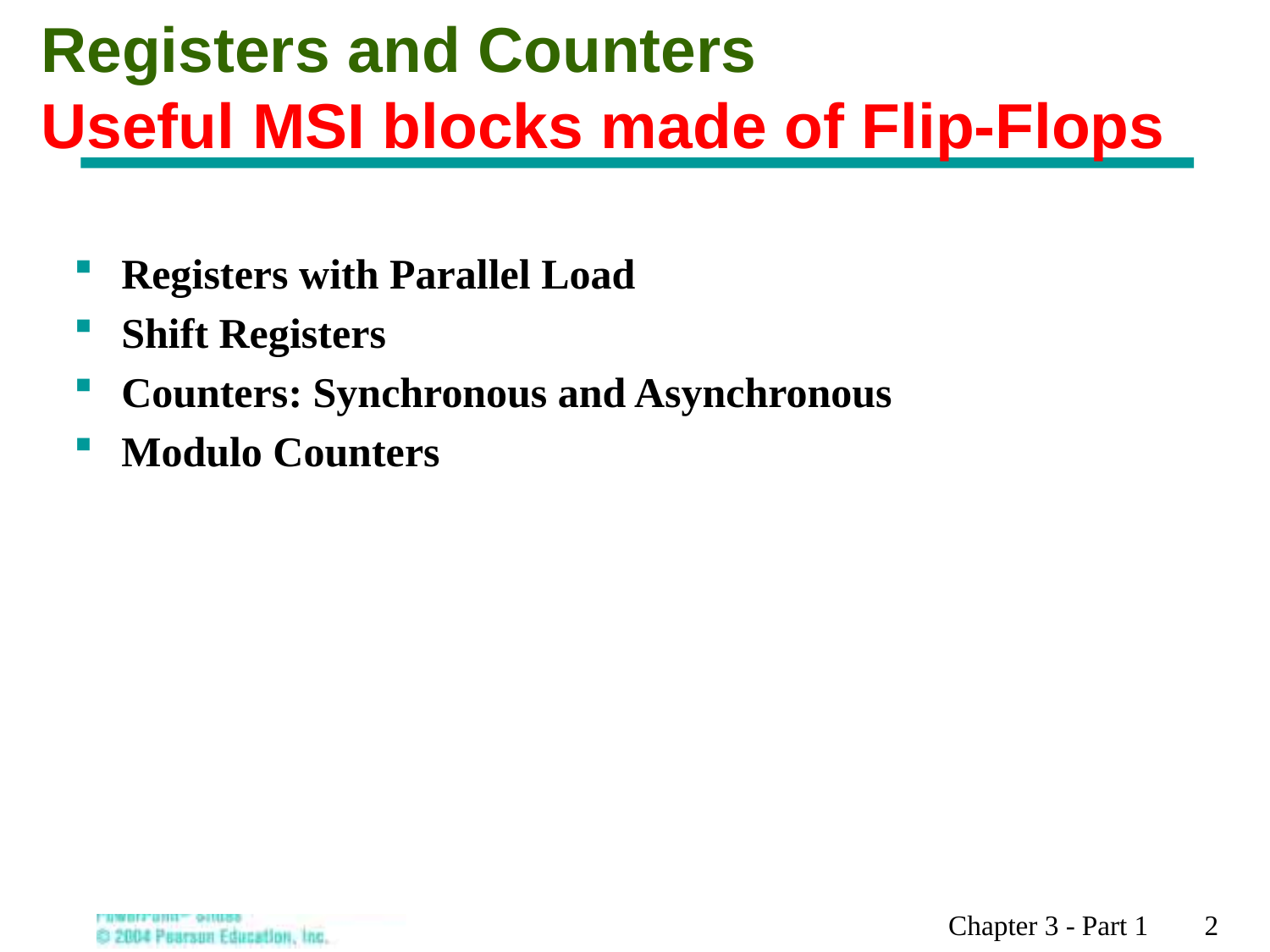

# Registers and Counters Useful MSI blocks made of Flip-Flops

Registers with Parallel Load
Shift Registers
Counters: Synchronous and Asynchronous
Modulo Counters

Chapter 3 - Part 1        2